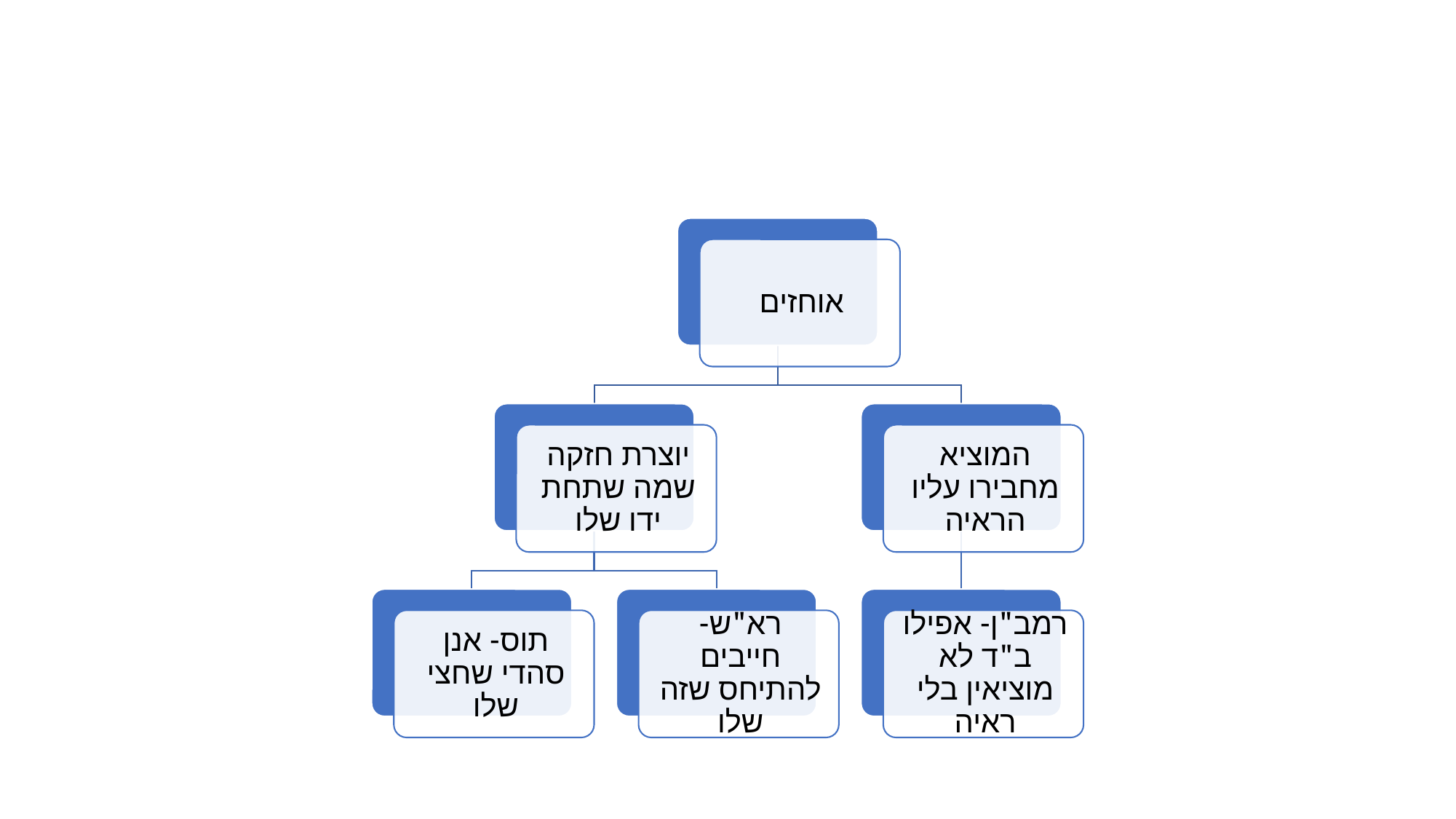

#
אוחזים
יוצרת חזקה שמה שתחת ידו שלו
תוס- אנן סהדי שחצי שלו
רא"ש- חייבים להתיחס שזה שלו
המוציא מחבירו עליו הראיה
רמב"ן- אפילו ב"ד לא מוציאין בלי ראיה